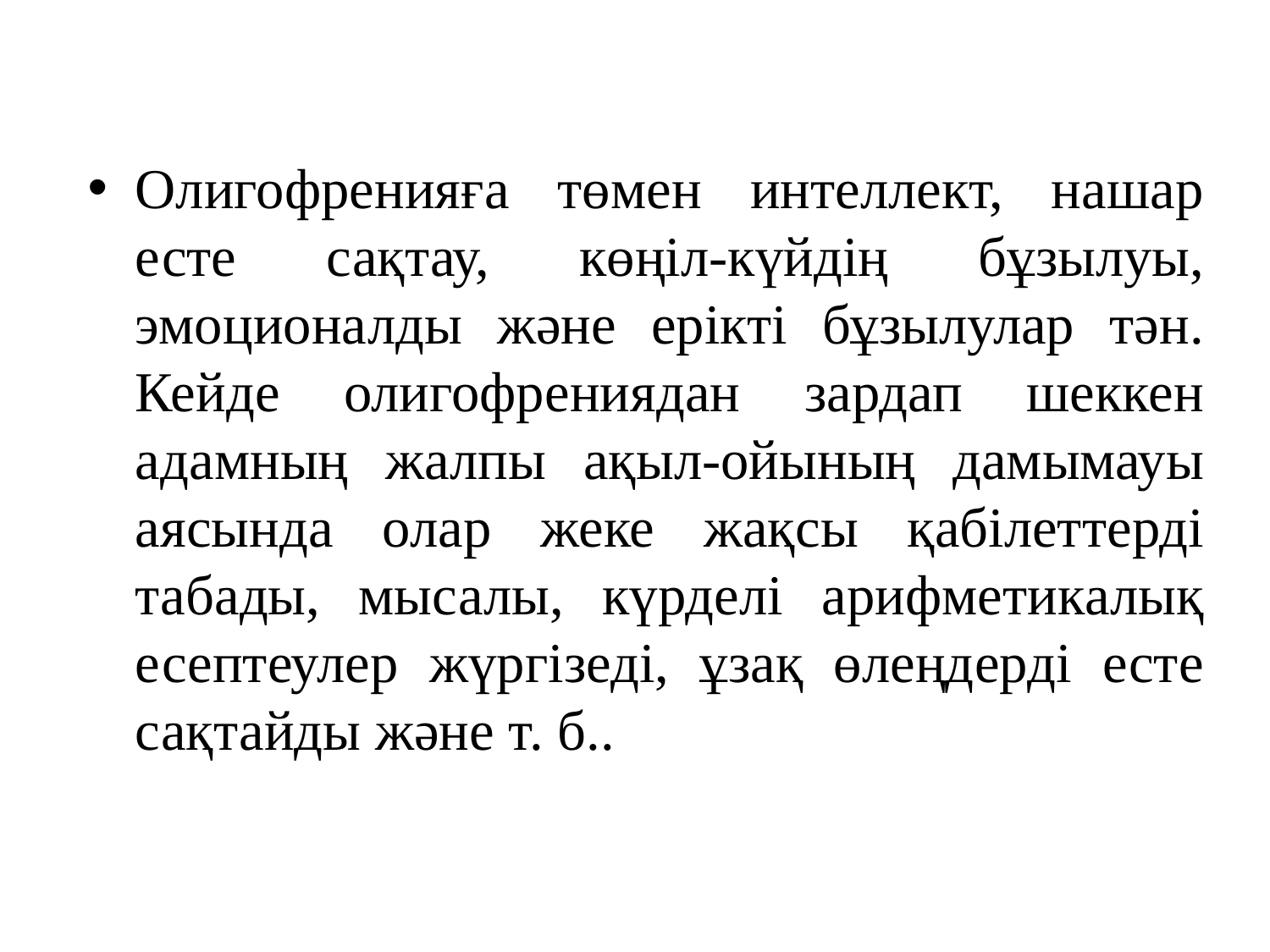

Олигофренияға төмен интеллект, нашар есте сақтау, көңіл-күйдің бұзылуы, эмоционалды және ерікті бұзылулар тән. Кейде олигофрениядан зардап шеккен адамның жалпы ақыл-ойының дамымауы аясында олар жеке жақсы қабілеттерді табады, мысалы, күрделі арифметикалық есептеулер жүргізеді, ұзақ өлеңдерді есте сақтайды және т. б..